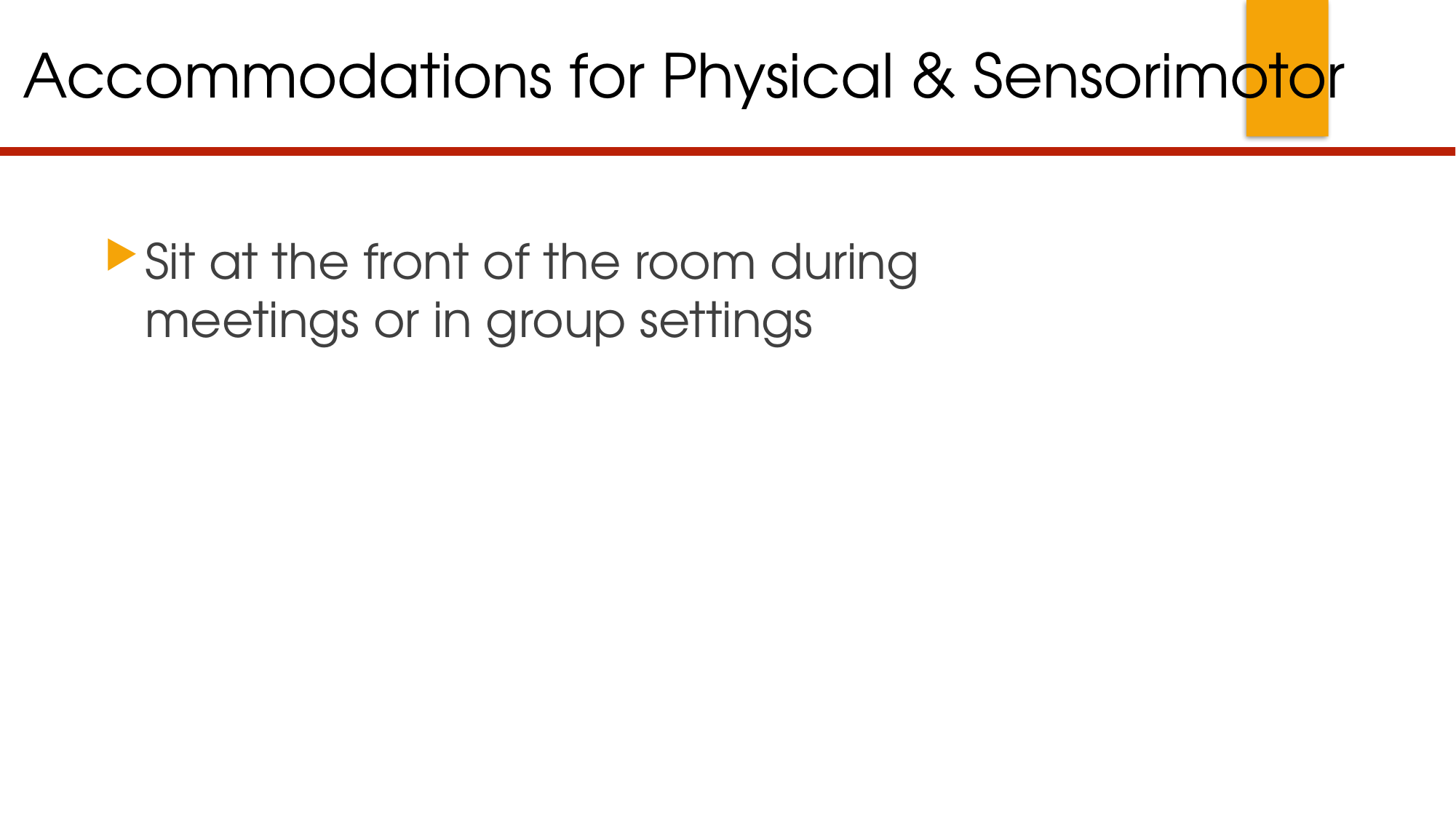

# Accommodations for Physical & Sensorimotor
Sit at the front of the room during meetings or in group settings